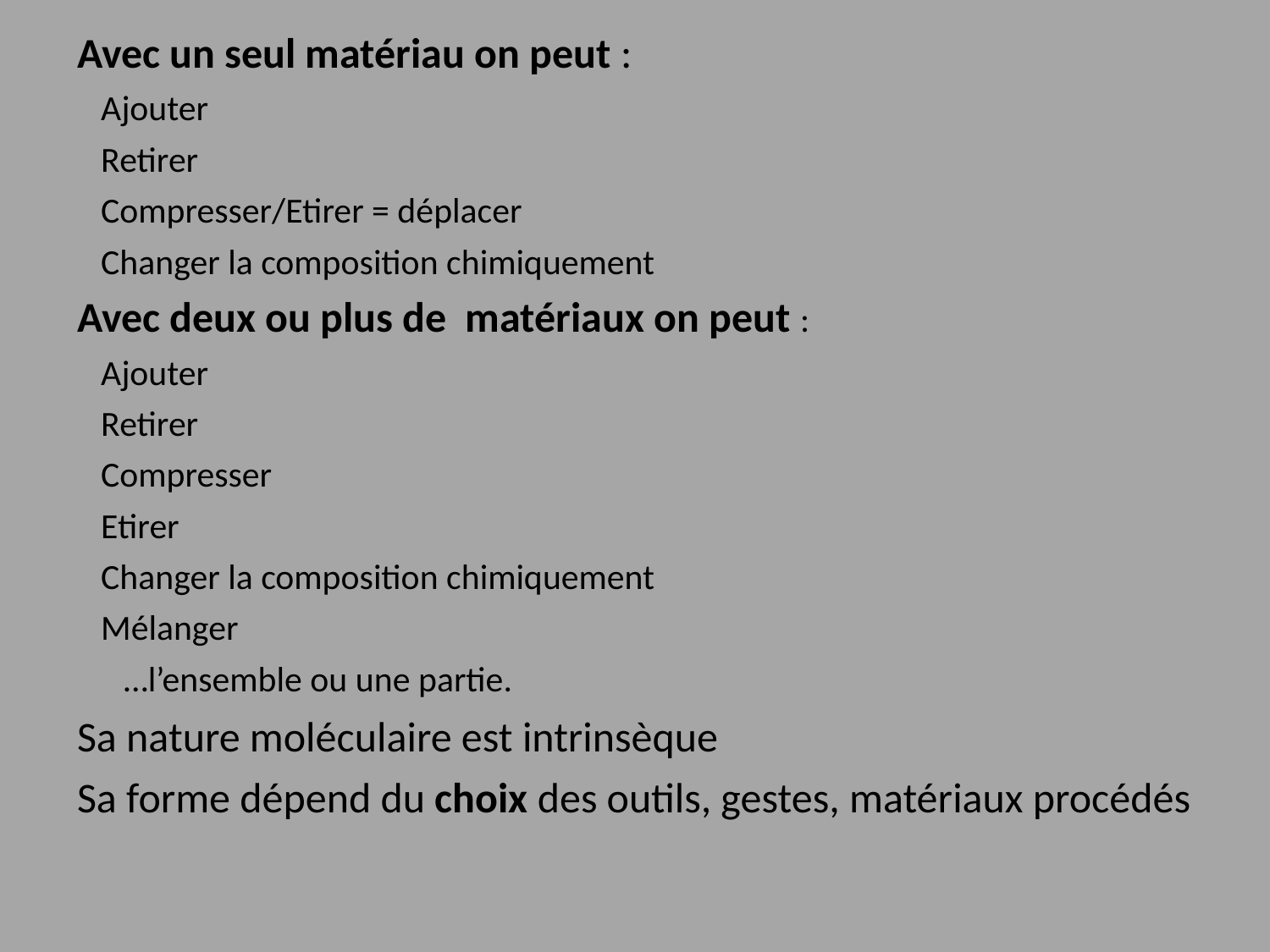

Avec un seul matériau on peut :
Ajouter
Retirer
Compresser/Etirer = déplacer
Changer la composition chimiquement
Avec deux ou plus de  matériaux on peut :
Ajouter
Retirer
Compresser
Etirer
Changer la composition chimiquement
Mélanger
	…l’ensemble ou une partie.
Sa nature moléculaire est intrinsèque
Sa forme dépend du choix des outils, gestes, matériaux procédés